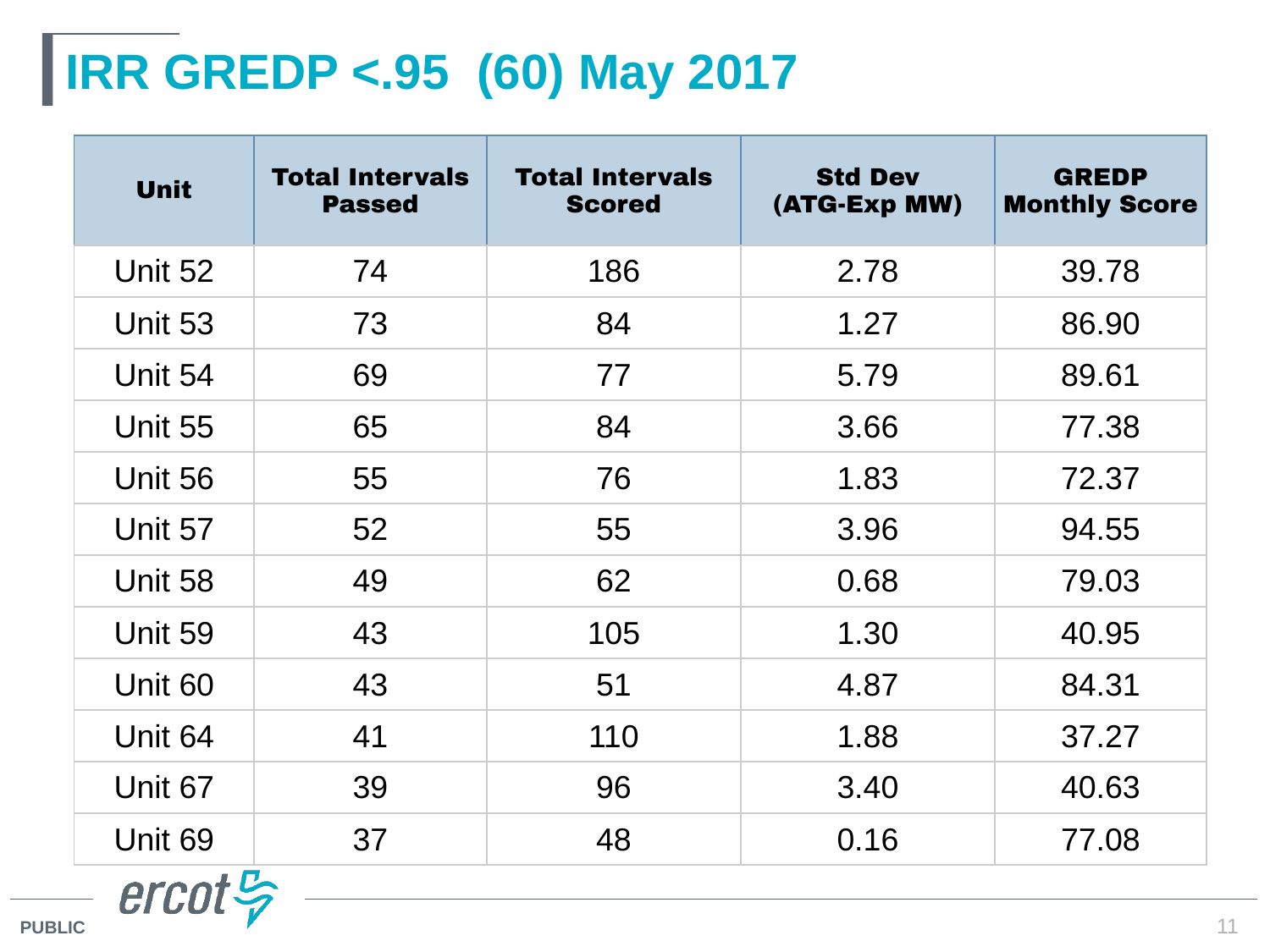

# IRR GREDP <.95  (60) May 2017
| Unit | Total Intervals Passed | Total Intervals Scored | Std Dev (ATG-Exp MW) | GREDP Monthly Score |
| --- | --- | --- | --- | --- |
| Unit 52 | 74 | 186 | 2.78 | 39.78 |
| Unit 53 | 73 | 84 | 1.27 | 86.90 |
| Unit 54 | 69 | 77 | 5.79 | 89.61 |
| Unit 55 | 65 | 84 | 3.66 | 77.38 |
| Unit 56 | 55 | 76 | 1.83 | 72.37 |
| Unit 57 | 52 | 55 | 3.96 | 94.55 |
| Unit 58 | 49 | 62 | 0.68 | 79.03 |
| Unit 59 | 43 | 105 | 1.30 | 40.95 |
| Unit 60 | 43 | 51 | 4.87 | 84.31 |
| Unit 64 | 41 | 110 | 1.88 | 37.27 |
| Unit 67 | 39 | 96 | 3.40 | 40.63 |
| Unit 69 | 37 | 48 | 0.16 | 77.08 |
11